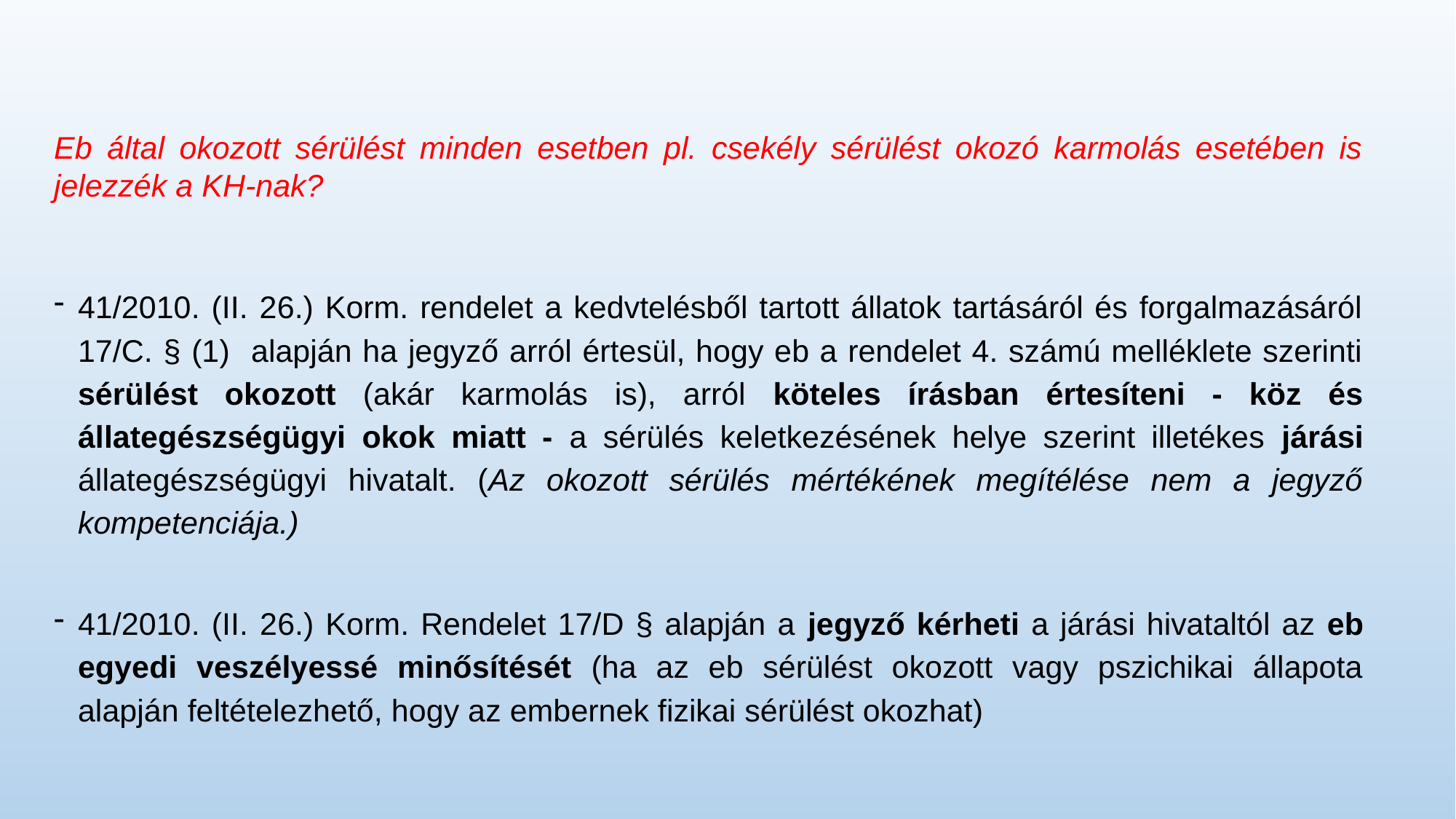

# Eb által okozott sérülést minden esetben pl. csekély sérülést okozó karmolás esetében is jelezzék a KH-nak?

41/2010. (II. 26.) Korm. rendelet a kedvtelésből tartott állatok tartásáról és forgalmazásáról 17/C. § (1)  alapján ha jegyző arról értesül, hogy eb a rendelet 4. számú melléklete szerinti sérülést okozott (akár karmolás is), arról köteles írásban értesíteni - köz és állategészségügyi okok miatt - a sérülés keletkezésének helye szerint illetékes járási állategészségügyi hivatalt. (Az okozott sérülés mértékének megítélése nem a jegyző kompetenciája.)

41/2010. (II. 26.) Korm. Rendelet 17/D § alapján a jegyző kérheti a járási hivataltól az eb egyedi veszélyessé minősítését (ha az eb sérülést okozott vagy pszichikai állapota alapján feltételezhető, hogy az embernek fizikai sérülést okozhat)